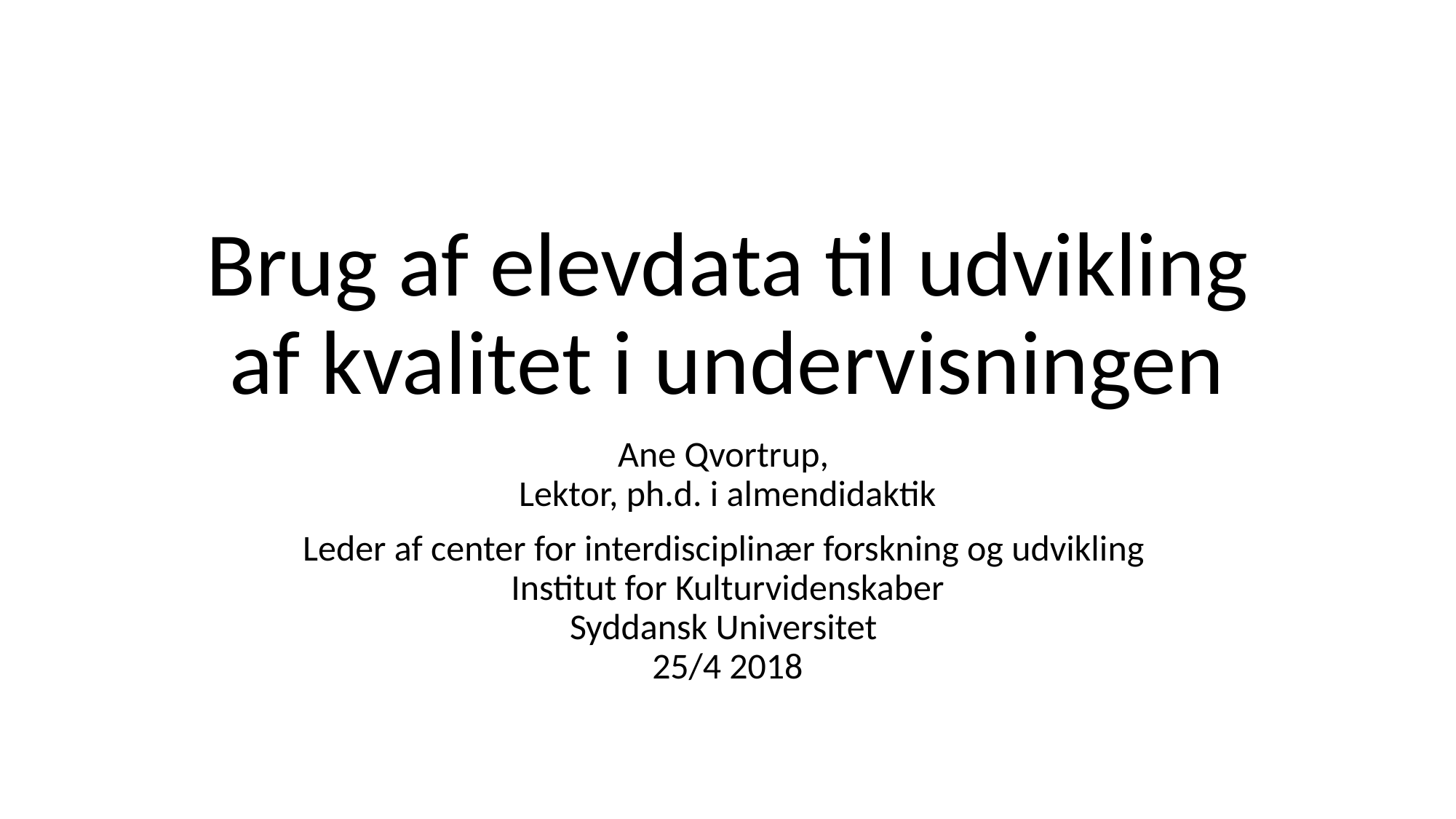

# Brug af elevdata til udvikling af kvalitet i undervisningen
Ane Qvortrup,
Lektor, ph.d. i almendidaktik
Leder af center for interdisciplinær forskning og udvikling
Institut for Kulturvidenskaber
Syddansk Universitet
25/4 2018